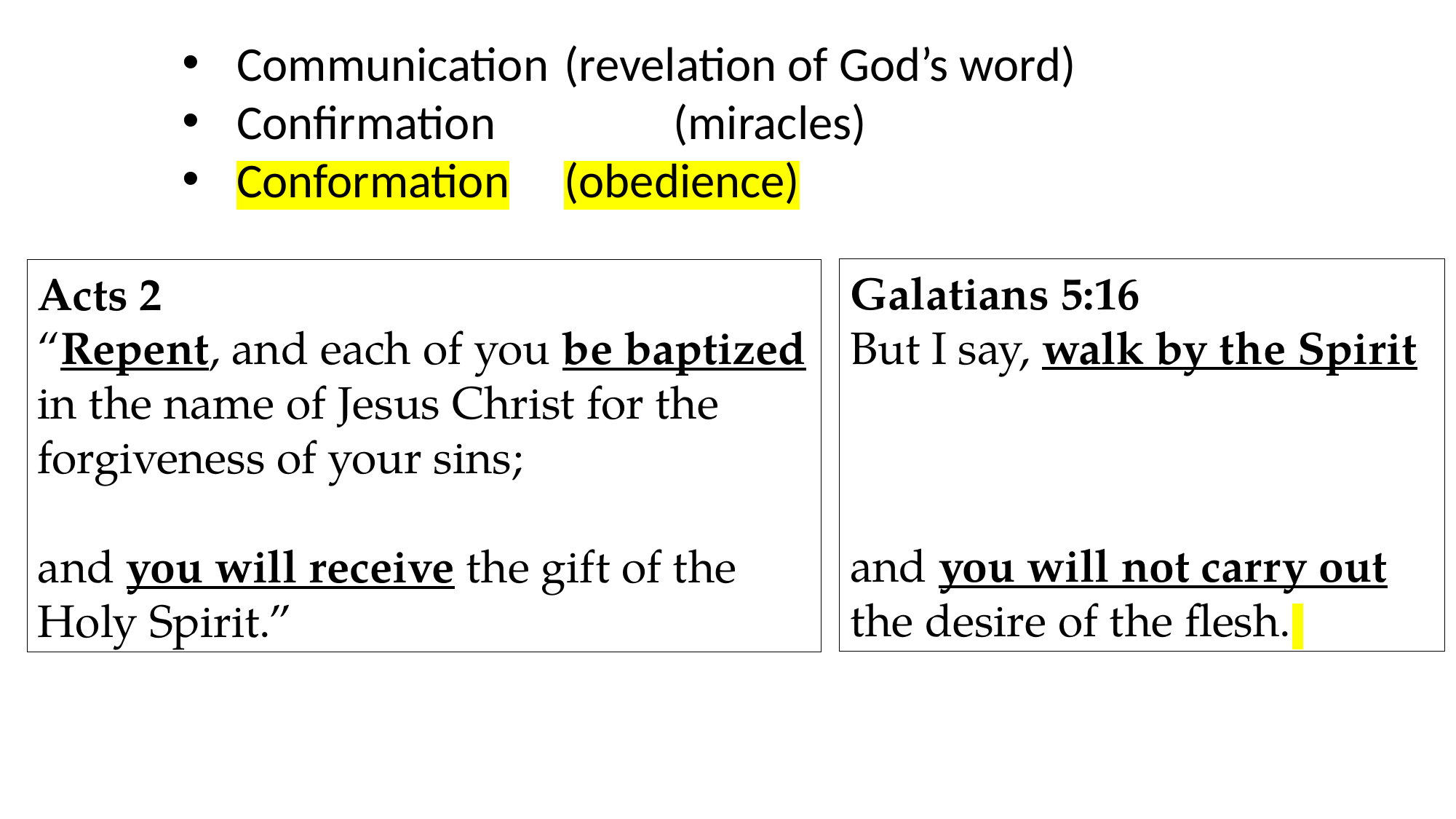

Communication	(revelation of God’s word)
Confirmation		(miracles)
Conformation	(obedience)
Galatians 5:16
But I say, walk by the Spirit

and you will not carry out the desire of the flesh.
Acts 2
“Repent, and each of you be baptized in the name of Jesus Christ for the forgiveness of your sins;

and you will receive the gift of the Holy Spirit.”